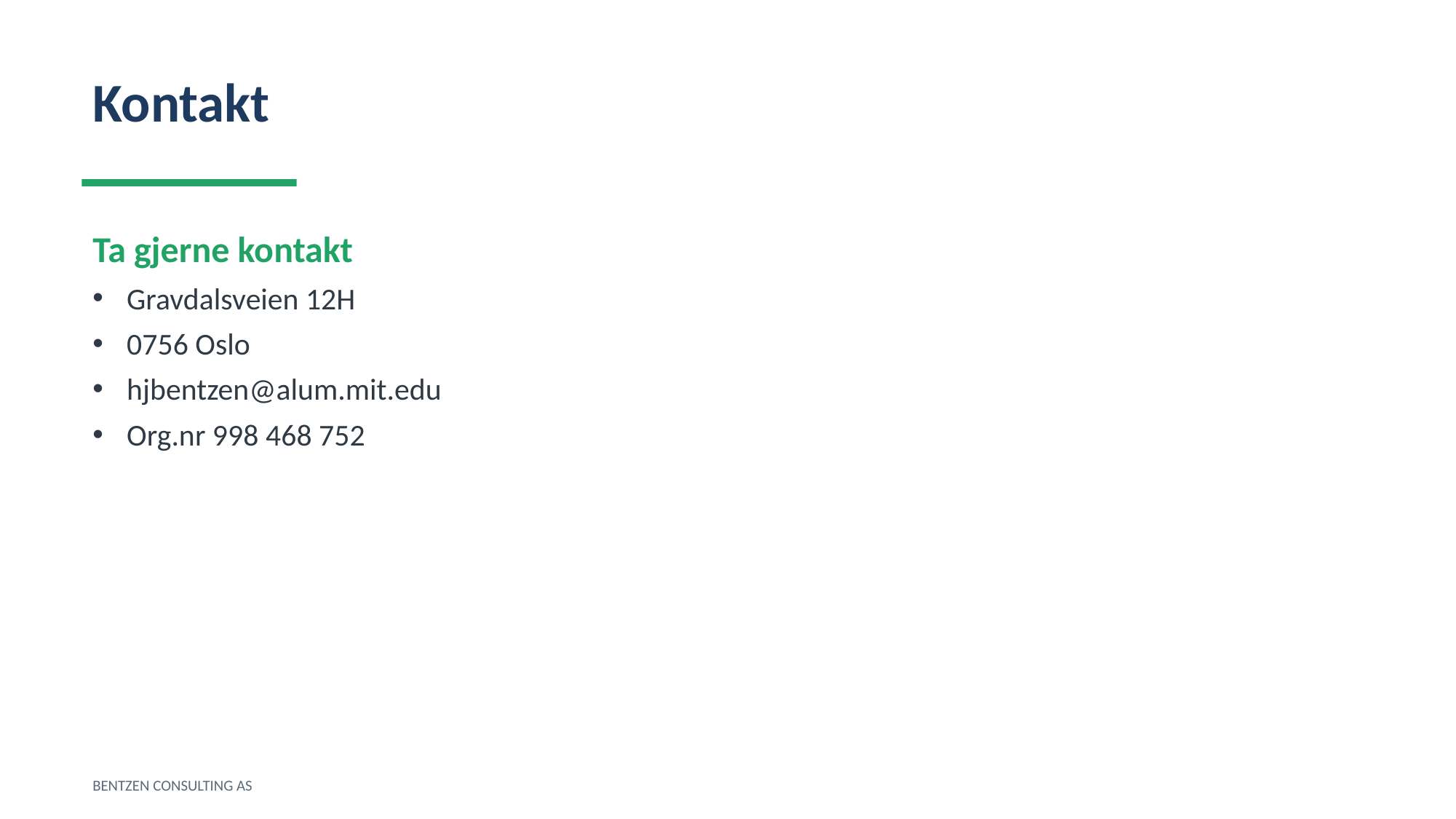

Kontakt

Ta gjerne kontakt
Gravdalsveien 12H
0756 Oslo
hjbentzen@alum.mit.edu
Org.nr 998 468 752
BENTZEN CONSULTING AS